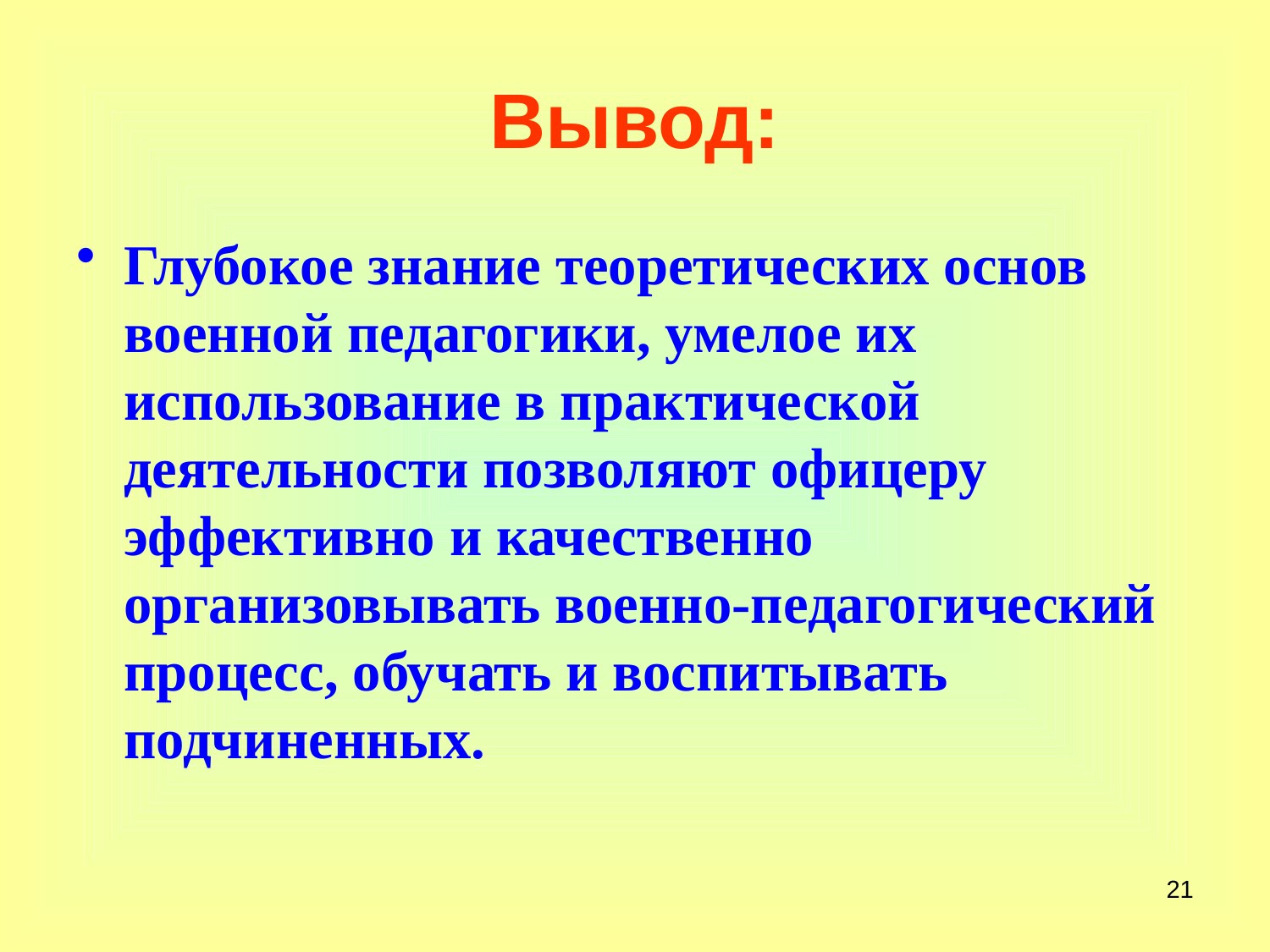

# Вывод:
Глубокое знание теоретических основ военной педагогики, умелое их использование в практической деятельности позволяют офицеру эффективно и качественно организовывать военно-педагогический процесс, обучать и воспитывать подчиненных.
21